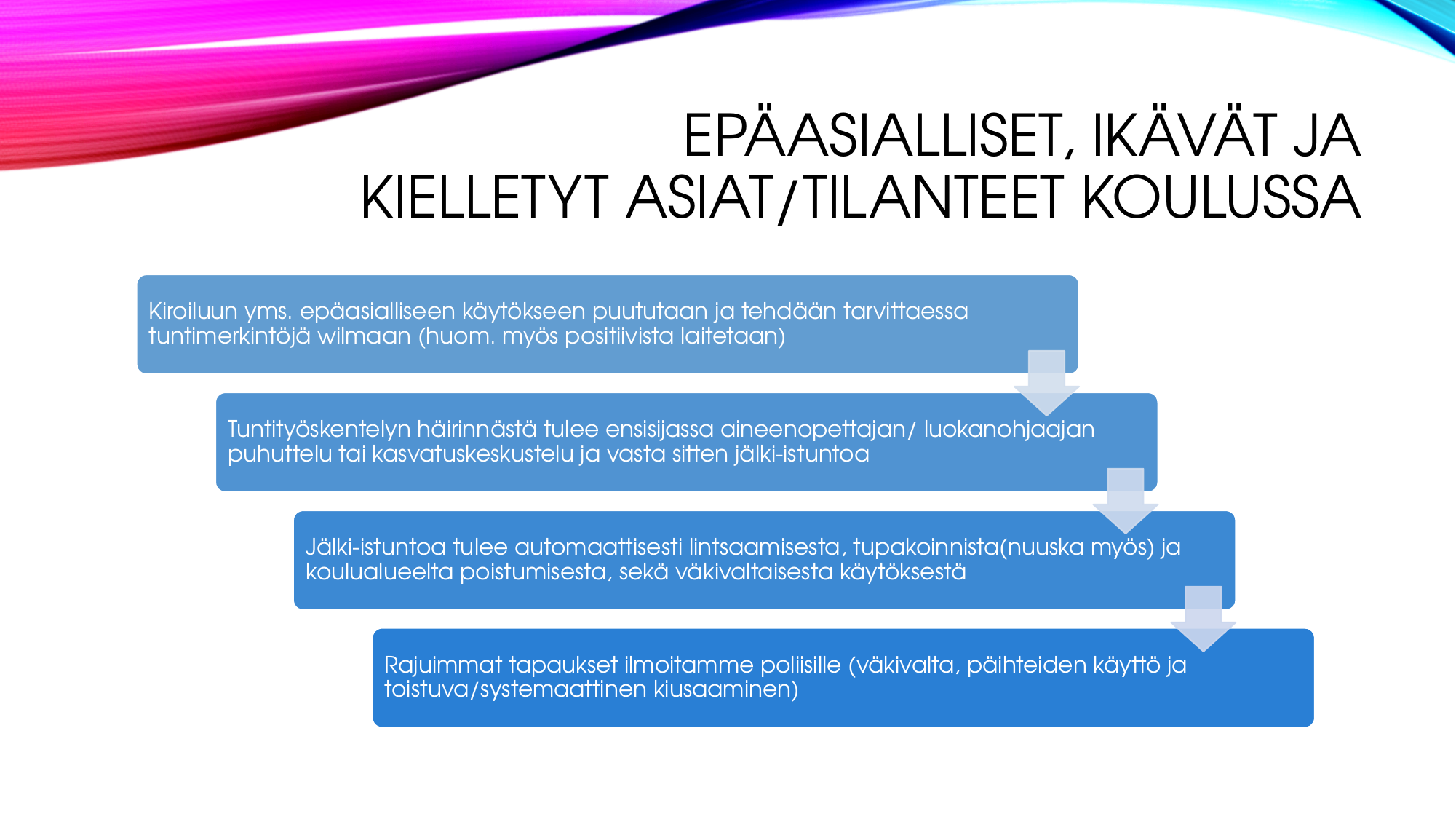

# Epäasialliset, ikävät ja kielletyt asiat/tilanteet koulussa
Kiroiluun yms. epäasialliseen käytökseen puututaan ja tehdään tarvittaessa tuntimerkintöjä wilmaan (huom. myös positiivista laitetaan)
Tuntityöskentelyn häirinnästä tulee ensisijassa aineenopettajan/ luokanohjaajan puhuttelu tai kasvatuskeskustelu ja vasta sitten jälki-istuntoa
Jälki-istuntoa tulee automaattisesti lintsaamisesta, tupakoinnista(nuuska myös) ja koulualueelta poistumisesta, sekä väkivaltaisesta käytöksestä
Rajuimmat tapaukset ilmoitamme poliisille (väkivalta, päihteiden käyttö ja toistuva/systemaattinen kiusaaminen)